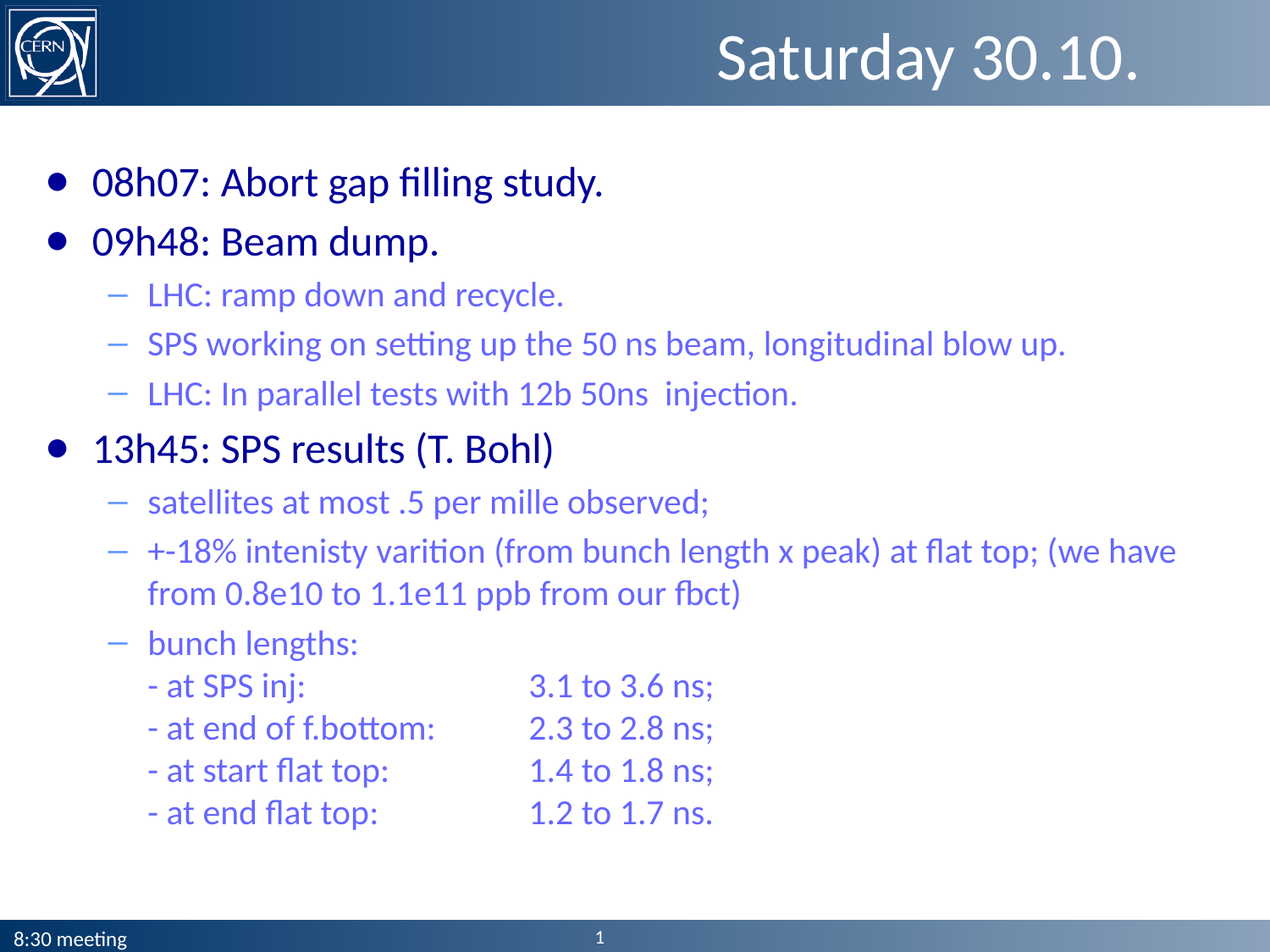

# Saturday 30.10.
08h07: Abort gap filling study.
09h48: Beam dump.
LHC: ramp down and recycle.
SPS working on setting up the 50 ns beam, longitudinal blow up.
LHC: In parallel tests with 12b 50ns  injection.
13h45: SPS results (T. Bohl)
satellites at most .5 per mille observed;
+-18% intenisty varition (from bunch length x peak) at flat top; (we have from 0.8e10 to 1.1e11 ppb from our fbct)
bunch lengths:
- at SPS inj: 		3.1 to 3.6 ns;
- at end of f.bottom: 	2.3 to 2.8 ns;
- at start flat top: 		1.4 to 1.8 ns;
- at end flat top: 		1.2 to 1.7 ns.

1
8:30 meeting